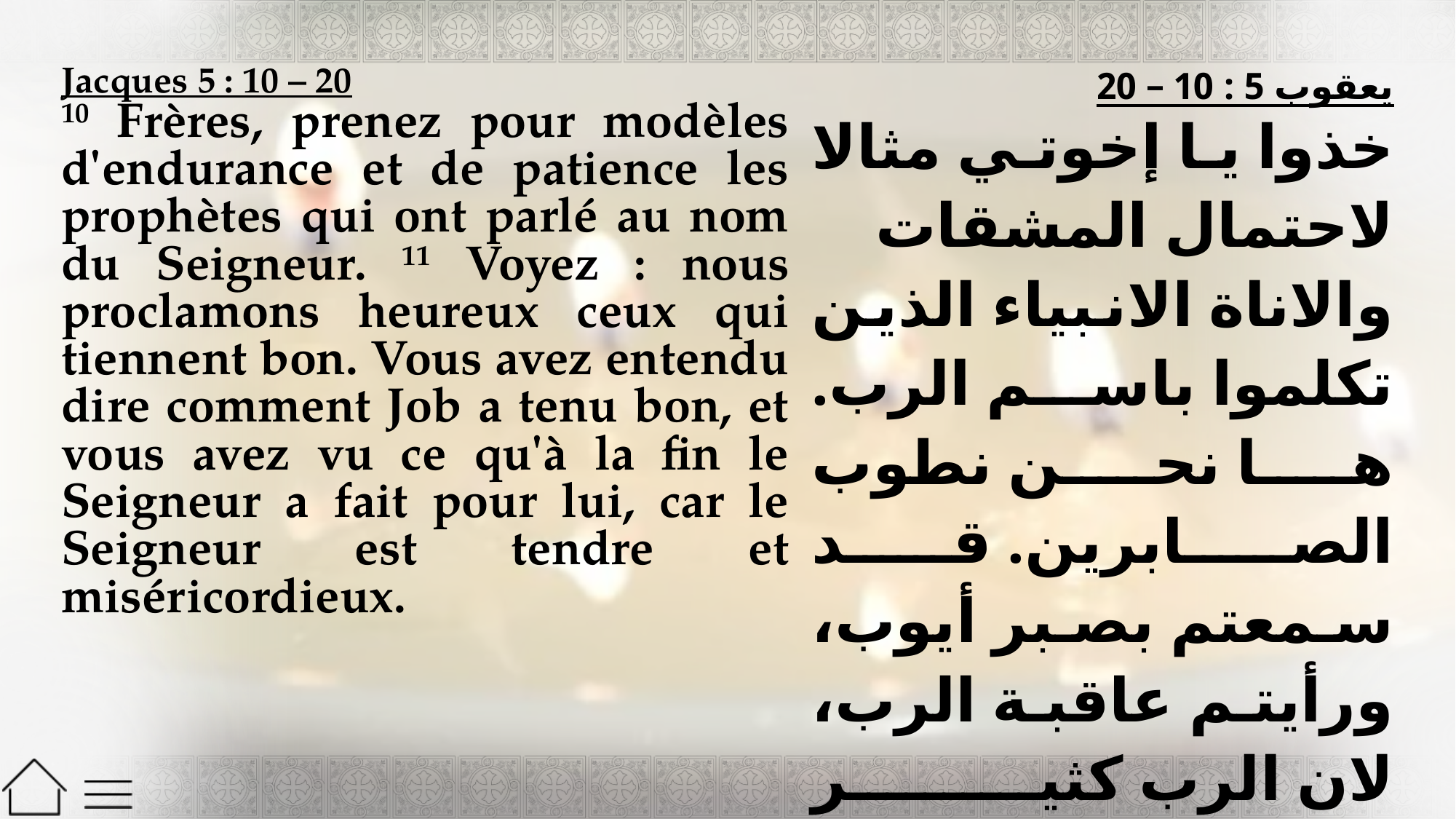

| Jacques 5 : 10 – 20 10 Frères, prenez pour modèles d'endurance et de patience les prophètes qui ont parlé au nom du Seigneur. 11 Voyez : nous proclamons heureux ceux qui tiennent bon. Vous avez entendu dire comment Job a tenu bon, et vous avez vu ce qu'à la fin le Seigneur a fait pour lui, car le Seigneur est tendre et miséricordieux. | يعقوب 5 : 10 – 20 خذوا يا إخوتي مثالا لاحتمال المشقات والاناة الانبياء الذين تكلموا باسم الرب. ها نحن نطوب الصابرين. قد سمعتم بصبر أيوب، ورأيتم عاقبة الرب، لان الرب كثير الرحمة ورؤوف. |
| --- | --- |